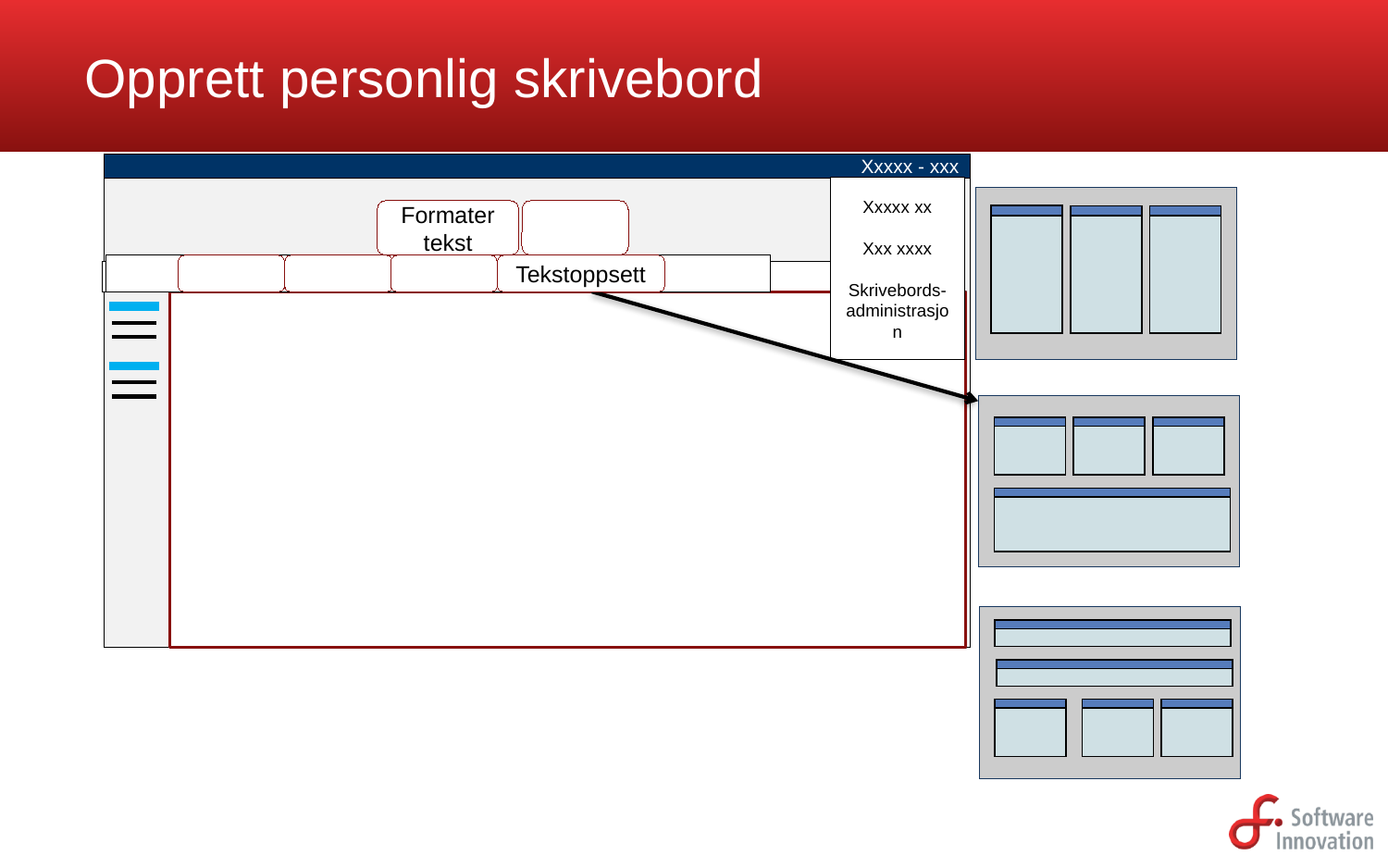

# Opprett personlig skrivebord
f
Xxxxx - xxx
Xxxxx xx

Xxx xxxx

Skrivebords-administrasjon

Formater tekst

Tekstoppsett
Hjem
Ny….
Søk….  ▼

▼